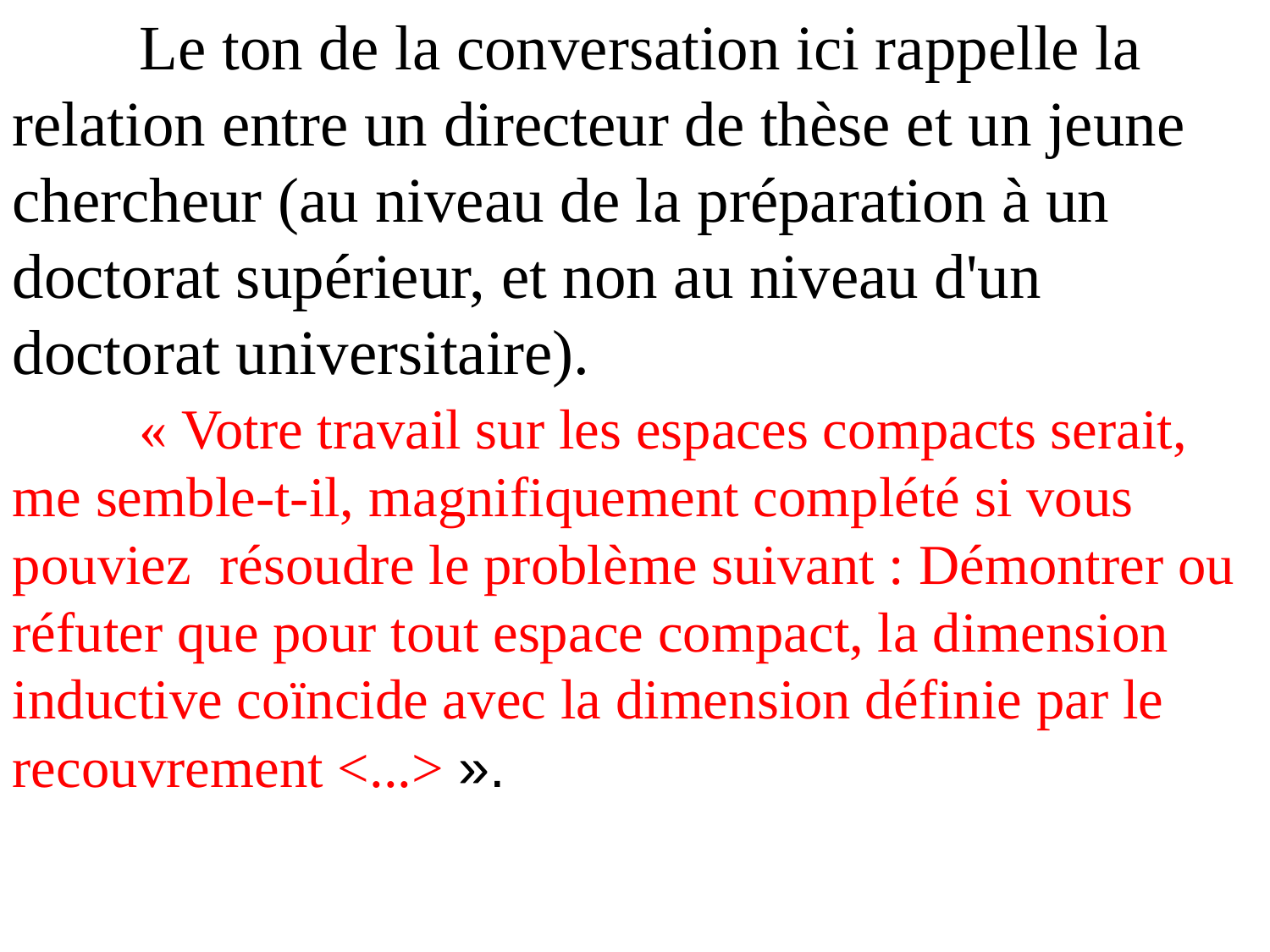

Le ton de la conversation ici rappelle la relation entre un directeur de thèse et un jeune chercheur (au niveau de la préparation à un doctorat supérieur, et non au niveau d'un doctorat universitaire).

	« Votre travail sur les espaces compacts serait, me semble-t-il, magnifiquement complété si vous pouviez  résoudre le problème suivant : Démontrer ou réfuter que pour tout espace compact, la dimension inductive coïncide avec la dimension définie par le recouvrement <...> ».